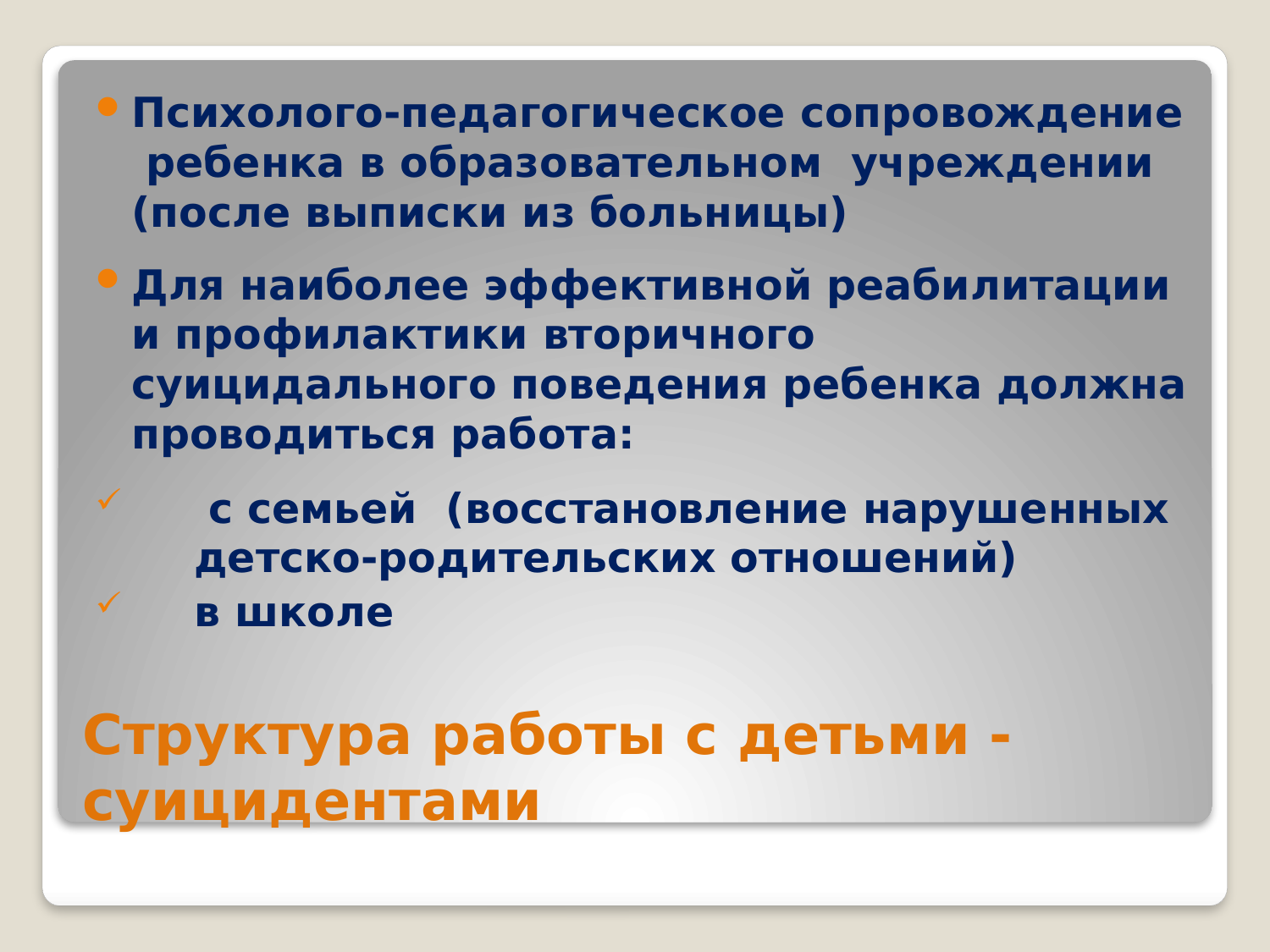

Психолого-педагогическое сопровождение  ребенка в образовательном  учреждении (после выписки из больницы)

Для наиболее эффективной реабилитации и профилактики вторичного суицидального поведения ребенка должна проводиться работа:

 с семьей  (восстановление нарушенных детско-родительских отношений)
в школе

# Структура работы с детьми -суицидентами